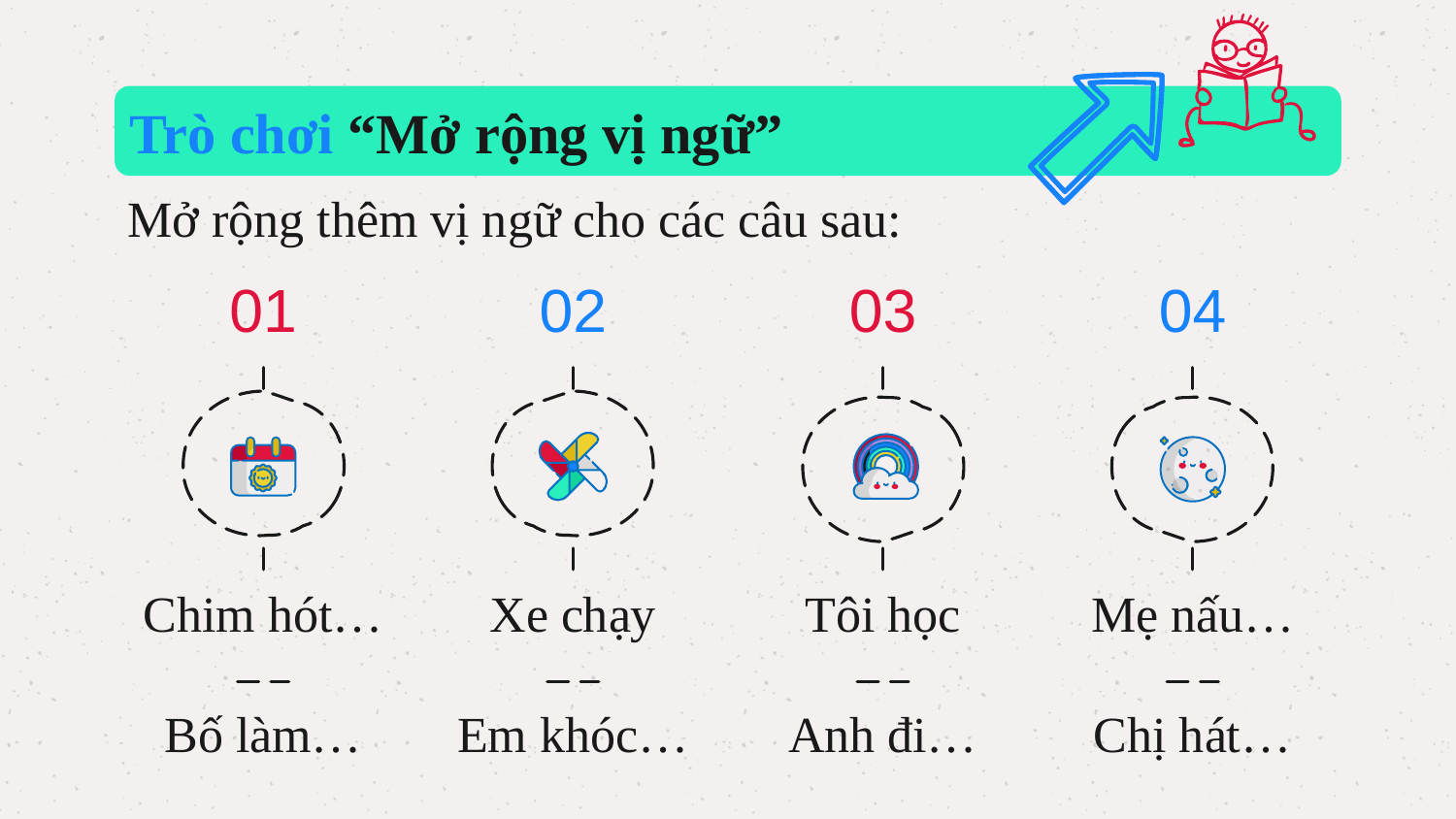

Giáo án biên soạn bởi Kim Dung 0336032445 https://www.facebook.com/phamkimdung25/ .
Chỉ được phép chia sẻ bởi chủ sở hữu.
Trò chơi “Mở rộng vị ngữ”
Mở rộng thêm vị ngữ cho các câu sau:
01
02
03
04

# Chim hót…
Xe chạy
Tôi học
Mẹ nấu…
Bố làm…
Em khóc…
Anh đi…
Chị hát…